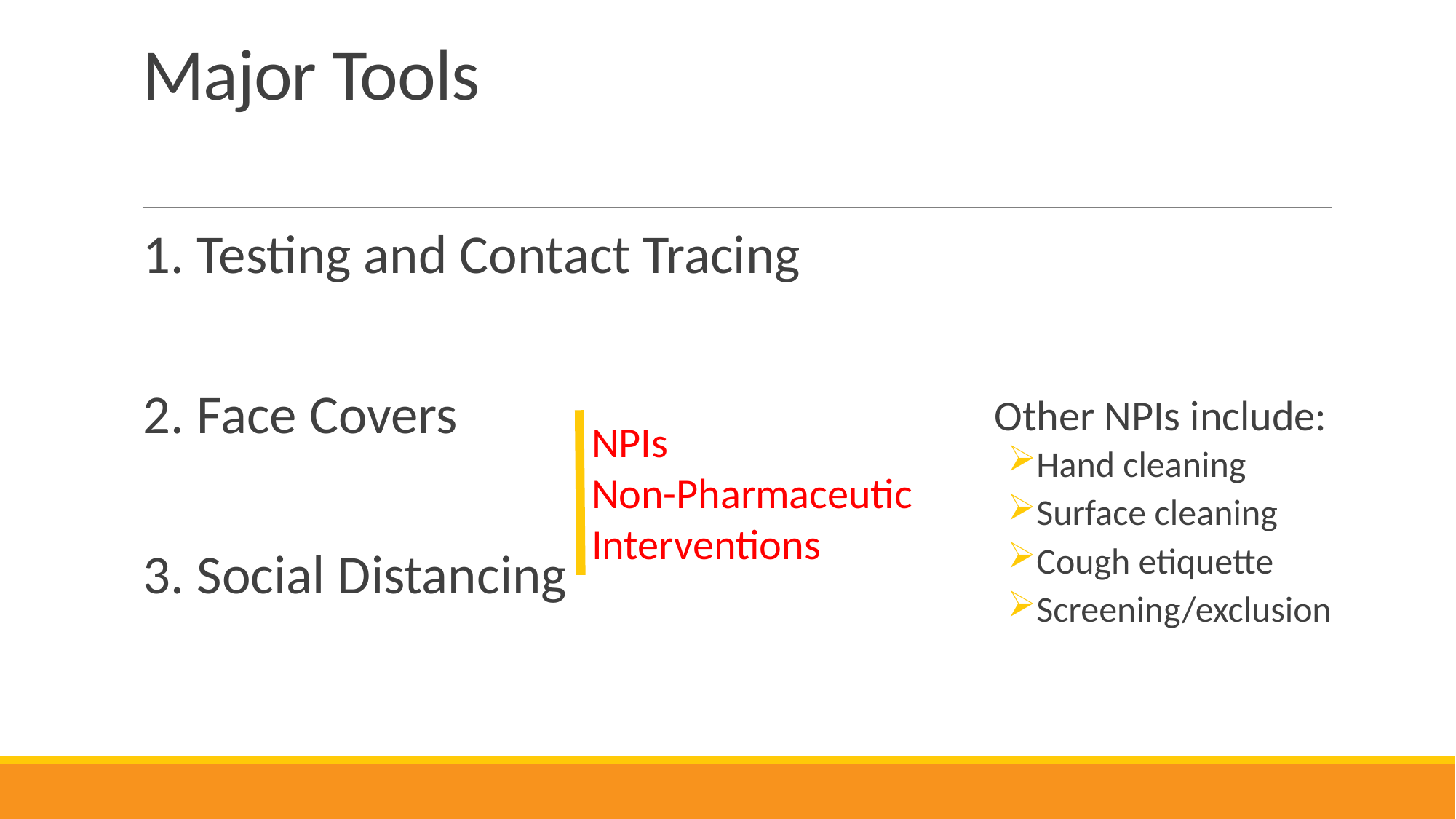

# Major Tools
1. Testing and Contact Tracing

2. Face Covers

3. Social Distancing

Other NPIs include:
Hand cleaning
Surface cleaning
Cough etiquette
Screening/exclusion

NPIs
Non-Pharmaceutic Interventions